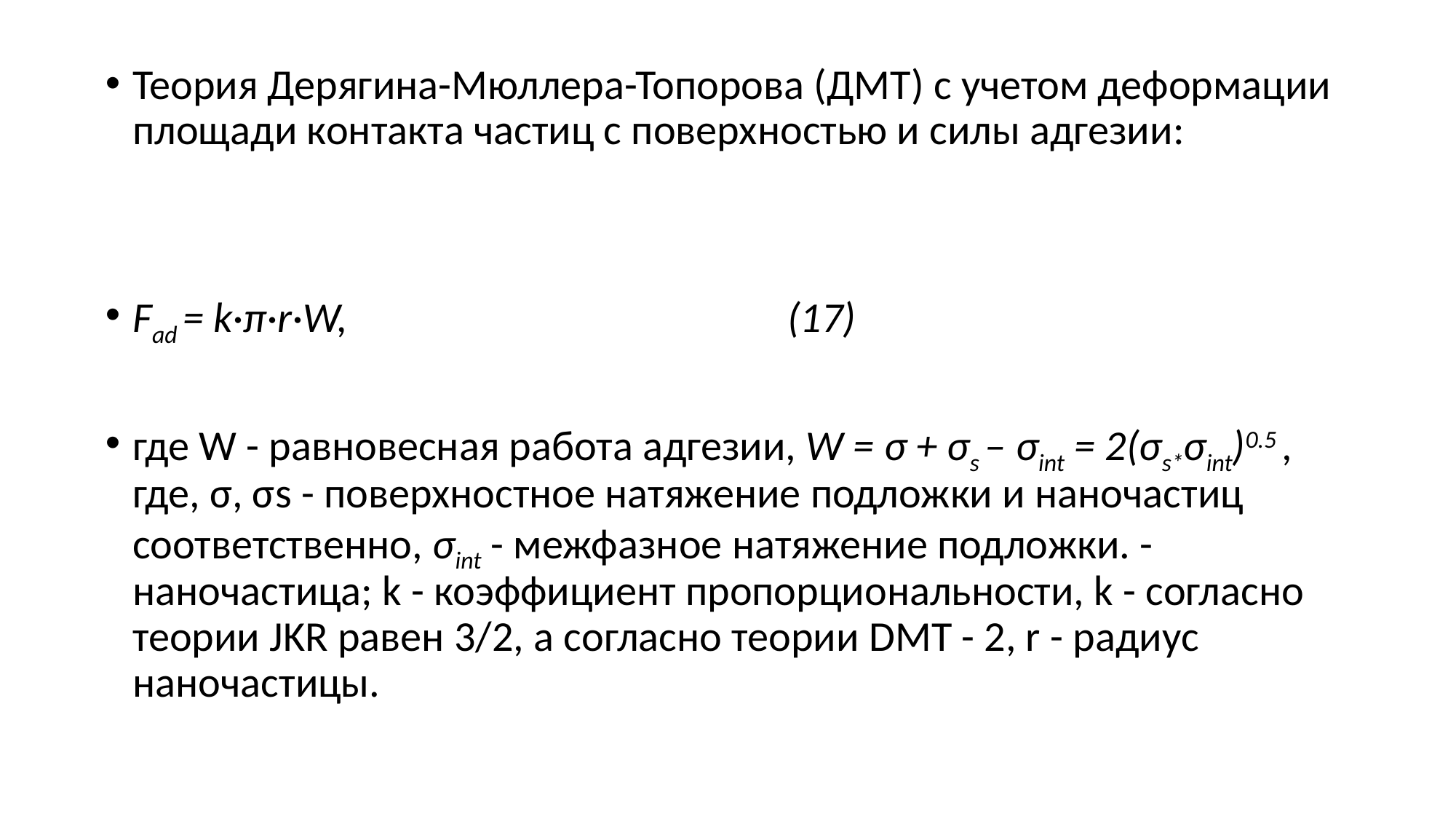

Теория Дерягина-Мюллера-Топорова (ДМТ) с учетом деформации площади контакта частиц с поверхностью и силы адгезии:

Fad = k·π·r·W,					(17)

где W - равновесная работа адгезии, W = σ + σs – σint = 2(σs*σint)0.5 , где, σ, σs - поверхностное натяжение подложки и наночастиц соответственно, σint - межфазное натяжение подложки. -наночастица; k - коэффициент пропорциональности, k - согласно теории JKR равен 3/2, а согласно теории DMT - 2, r - радиус наночастицы.